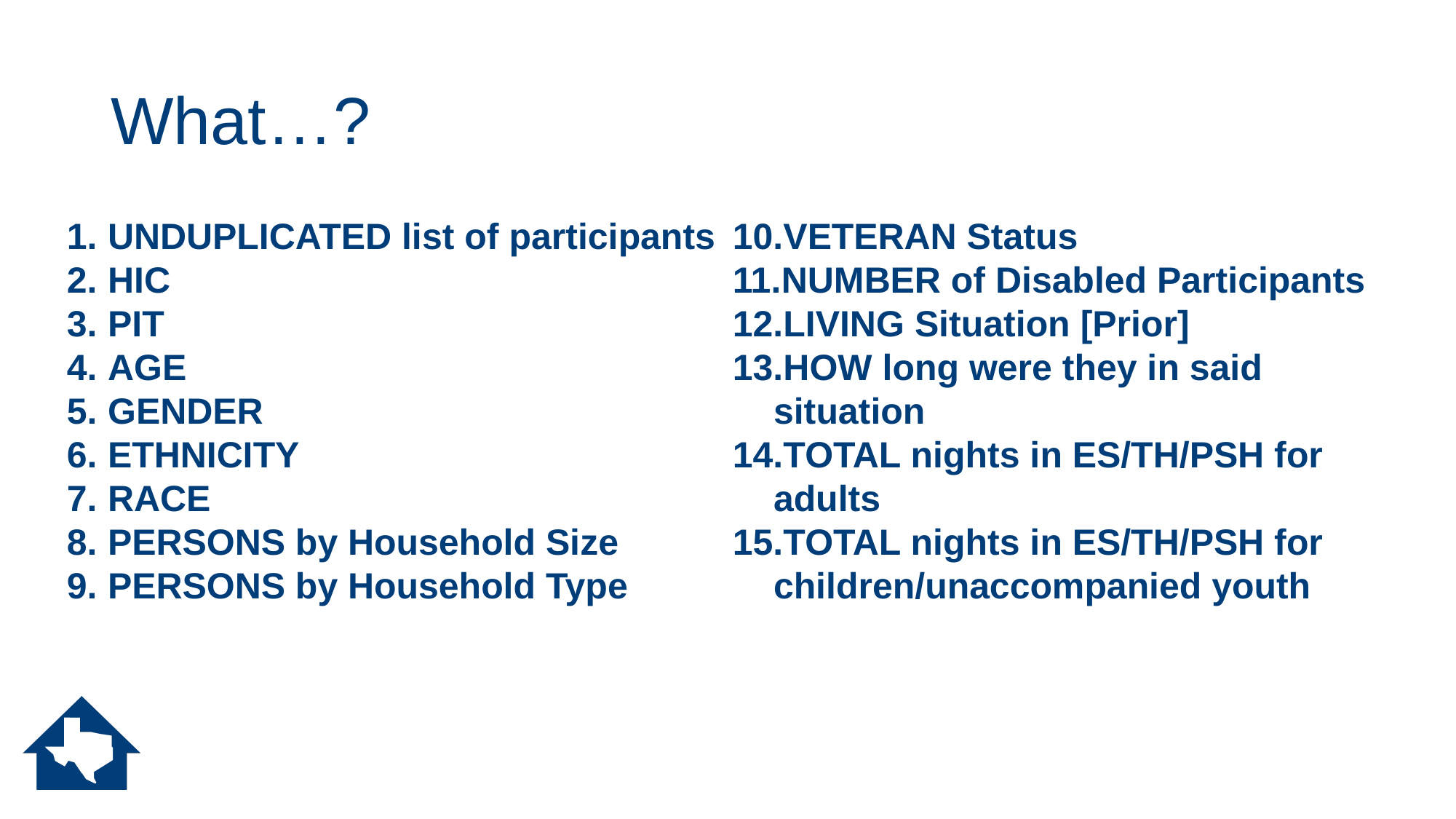

# What…?
UNDUPLICATED list of participants
HIC
PIT
AGE
GENDER
ETHNICITY
RACE
PERSONS by Household Size
PERSONS by Household Type

VETERAN Status
NUMBER of Disabled Participants
LIVING Situation [Prior]
HOW long were they in said situation
TOTAL nights in ES/TH/PSH for adults
TOTAL nights in ES/TH/PSH for children/unaccompanied youth